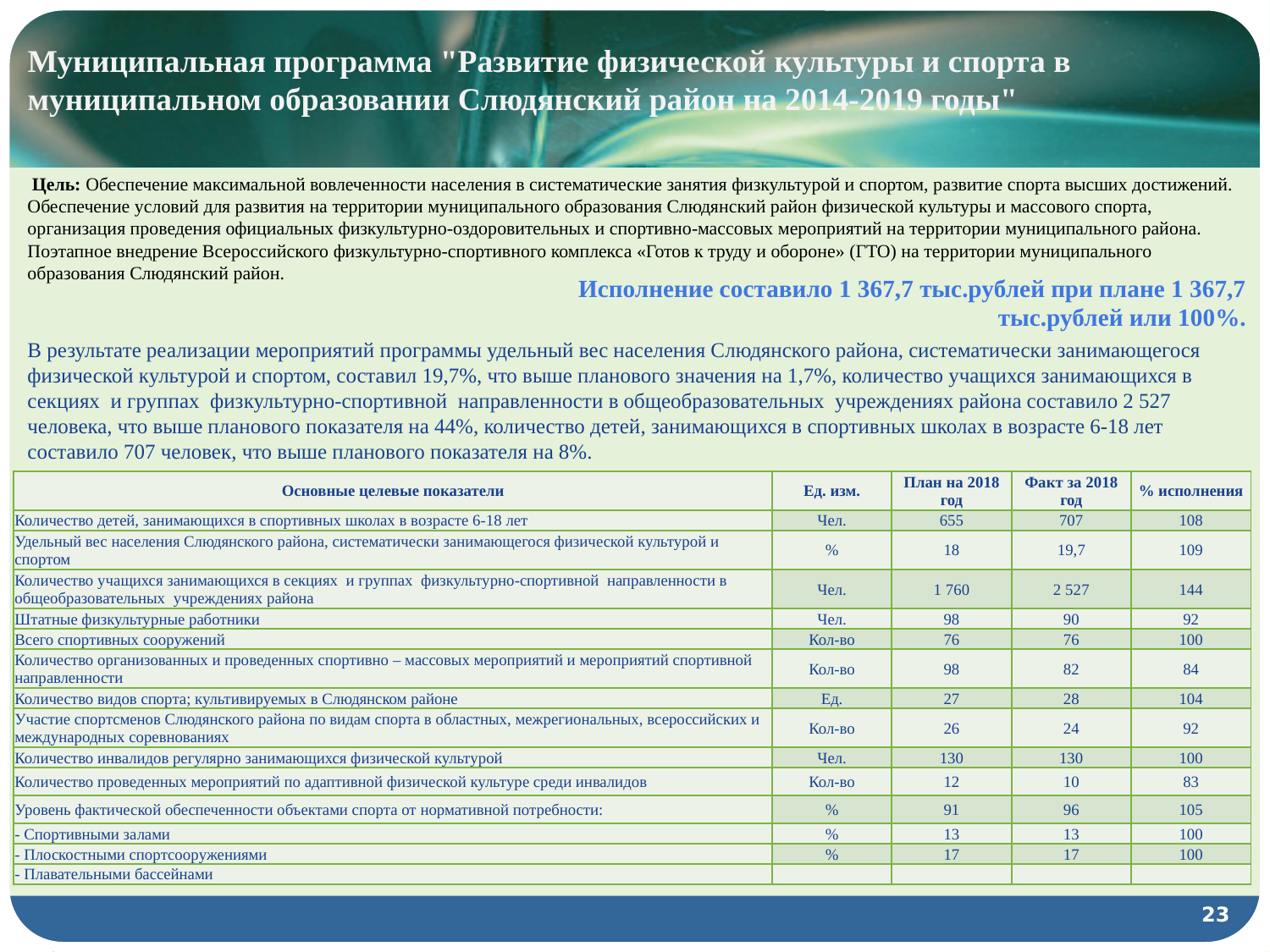

# Муниципальная программа "Развитие физической культуры и спорта в муниципальном образовании Слюдянский район на 2014-2019 годы"
 Цель: Обеспечение максимальной вовлеченности населения в систематические занятия физкультурой и спортом, развитие спорта высших достижений. Обеспечение условий для развития на территории муниципального образования Слюдянский район физической культуры и массового спорта, организация проведения официальных физкультурно-оздоровительных и спортивно-массовых мероприятий на территории муниципального района.   Поэтапное внедрение Всероссийского физкультурно-спортивного комплекса «Готов к труду и обороне» (ГТО) на территории муниципального образования Слюдянский район.
Исполнение составило 1 367,7 тыс.рублей при плане 1 367,7 тыс.рублей или 100%.
В результате реализации мероприятий программы удельный вес населения Слюдянского района, систематически занимающегося физической культурой и спортом, составил 19,7%, что выше планового значения на 1,7%, количество учащихся занимающихся в секциях  и группах  физкультурно-спортивной  направленности в общеобразовательных  учреждениях района составило 2 527 человека, что выше планового показателя на 44%, количество детей, занимающихся в спортивных школах в возрасте 6-18 лет составило 707 человек, что выше планового показателя на 8%.
| Основные целевые показатели | Ед. изм. | План на 2018 год | Факт за 2018 год | % исполнения |
| --- | --- | --- | --- | --- |
| Количество детей, занимающихся в спортивных школах в возрасте 6-18 лет | Чел. | 655 | 707 | 108 |
| Удельный вес населения Слюдянского района, систематически занимающегося физической культурой и спортом | % | 18 | 19,7 | 109 |
| Количество учащихся занимающихся в секциях и группах физкультурно-спортивной направленности в общеобразовательных учреждениях района | Чел. | 1 760 | 2 527 | 144 |
| Штатные физкультурные работники | Чел. | 98 | 90 | 92 |
| Всего спортивных сооружений | Кол-во | 76 | 76 | 100 |
| Количество организованных и проведенных спортивно – массовых мероприятий и мероприятий спортивной направленности | Кол-во | 98 | 82 | 84 |
| Количество видов спорта; культивируемых в Слюдянском районе | Ед. | 27 | 28 | 104 |
| Участие спортсменов Слюдянского района по видам спорта в областных, межрегиональных, всероссийских и международных соревнованиях | Кол-во | 26 | 24 | 92 |
| Количество инвалидов регулярно занимающихся физической культурой | Чел. | 130 | 130 | 100 |
| Количество проведенных мероприятий по адаптивной физической культуре среди инвалидов | Кол-во | 12 | 10 | 83 |
| Уровень фактической обеспеченности объектами спорта от нормативной потребности: | % | 91 | 96 | 105 |
| - Спортивными залами | % | 13 | 13 | 100 |
| - Плоскостными спортсооружениями | % | 17 | 17 | 100 |
| - Плавательными бассейнами |  |  |  |  |
23